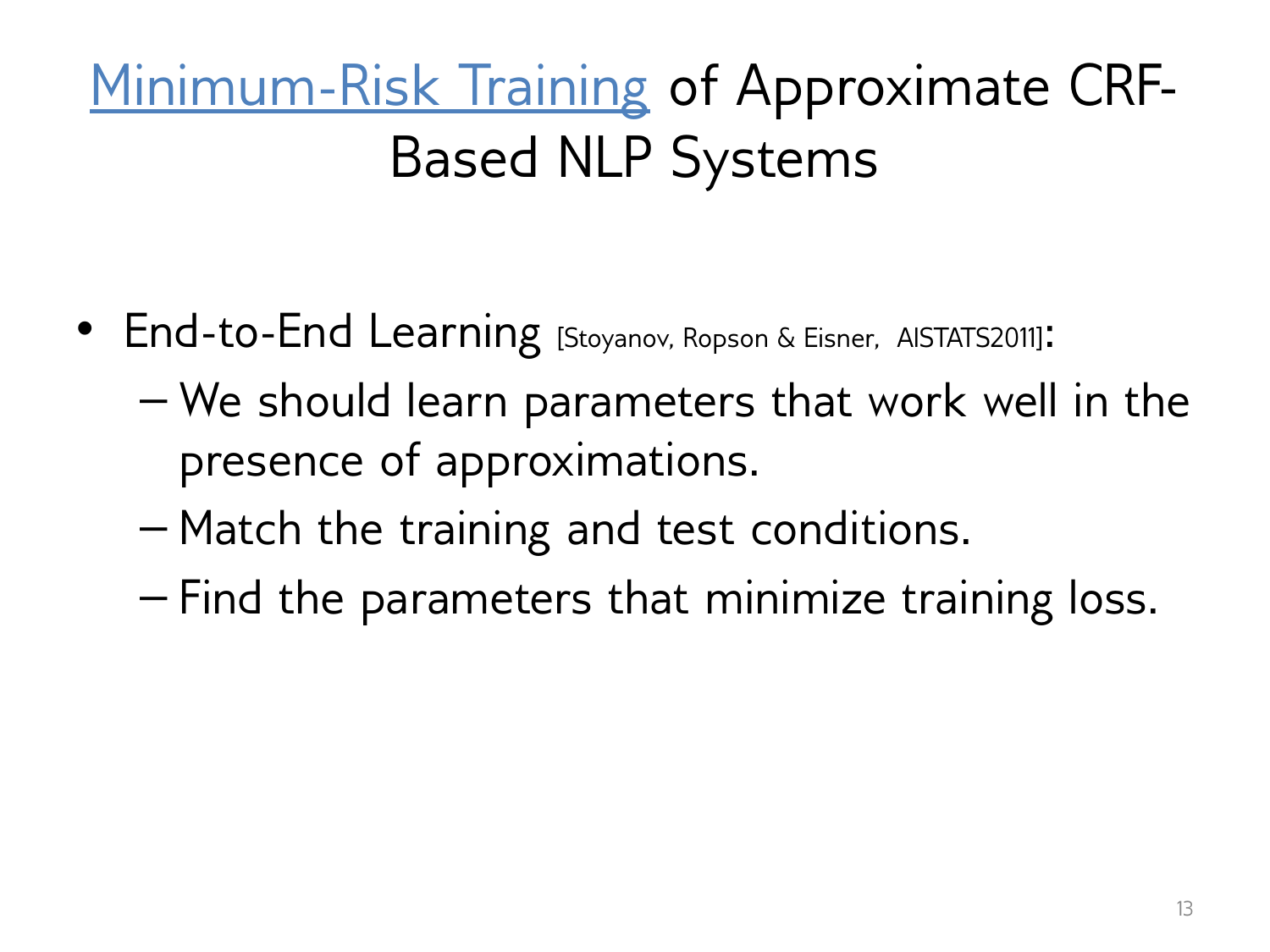

# Minimum-Risk Training of Approximate CRF-Based NLP Systems
End-to-End Learning [Stoyanov, Ropson & Eisner,  AISTATS2011]:
We should learn parameters that work well in the presence of approximations.
Match the training and test conditions.
Find the parameters that minimize training loss.
13